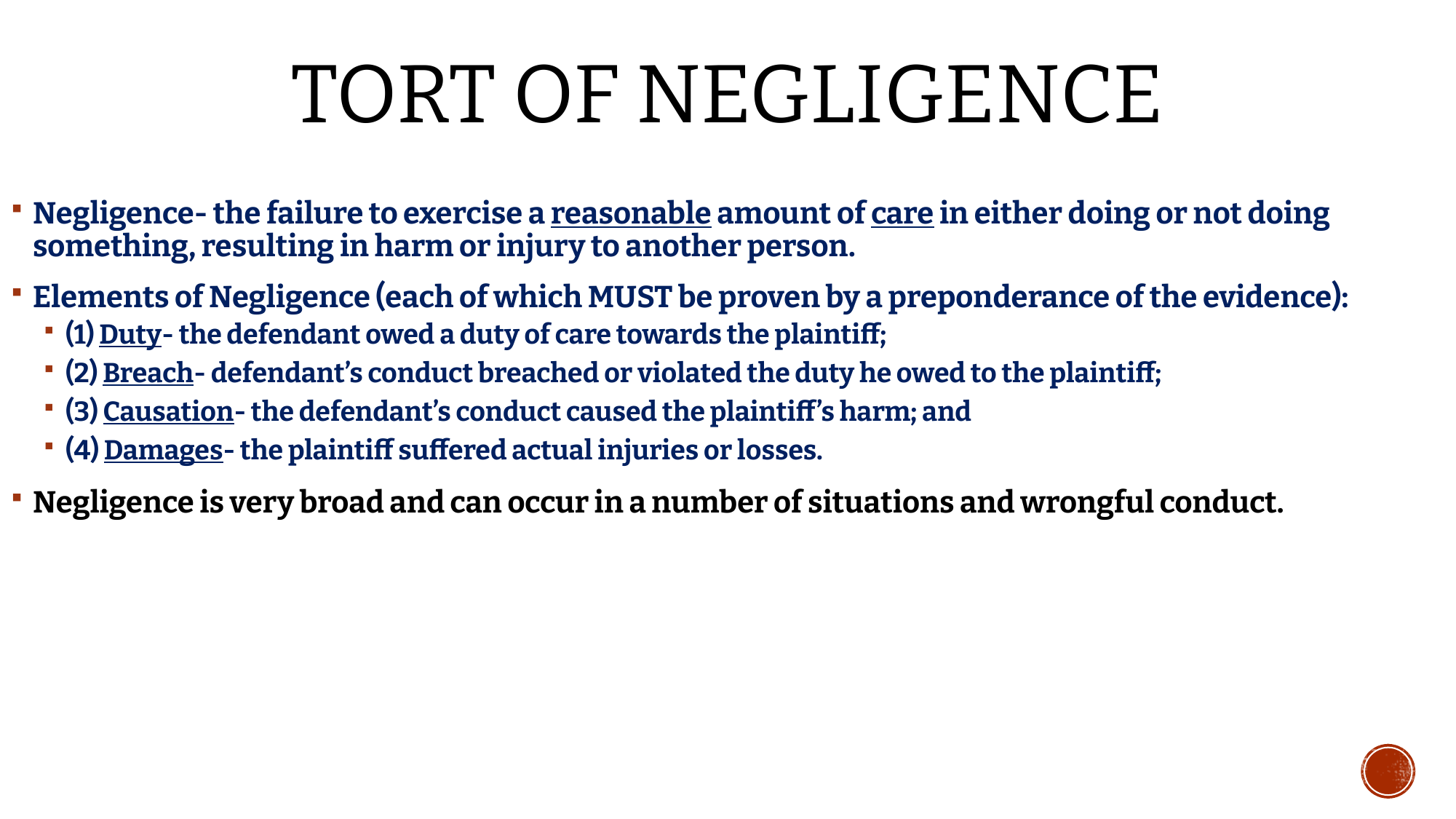

# Tort of Negligence
Negligence- the failure to exercise a reasonable amount of care in either doing or not doing something, resulting in harm or injury to another person.
Elements of Negligence (each of which MUST be proven by a preponderance of the evidence):
(1) Duty- the defendant owed a duty of care towards the plaintiff;
(2) Breach- defendant’s conduct breached or violated the duty he owed to the plaintiff;
(3) Causation- the defendant’s conduct caused the plaintiff’s harm; and
(4) Damages- the plaintiff suffered actual injuries or losses.
Negligence is very broad and can occur in a number of situations and wrongful conduct.